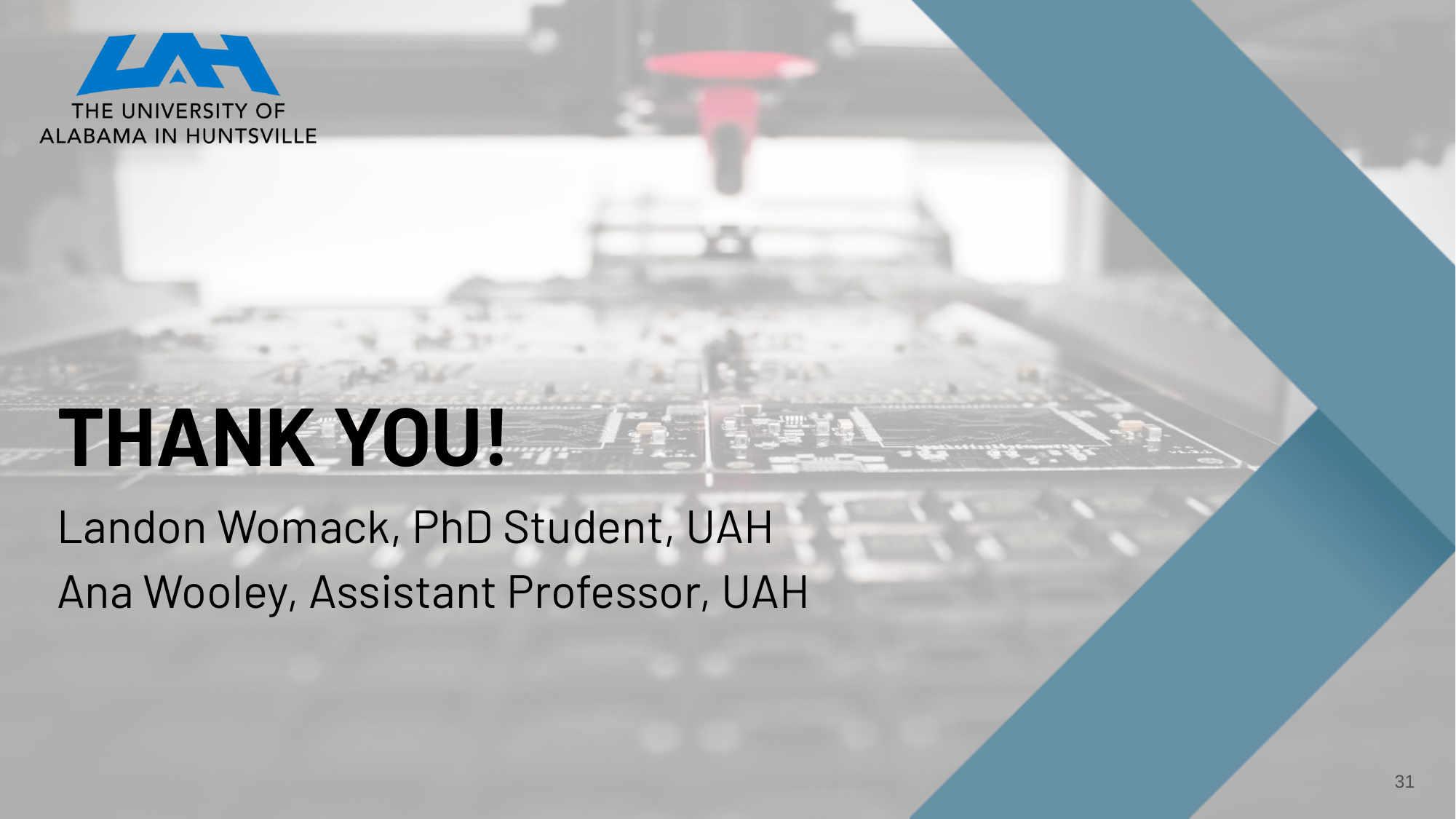

THANK YOU!
Landon Womack, PhD Student, UAH
Ana Wooley, Assistant Professor, UAH